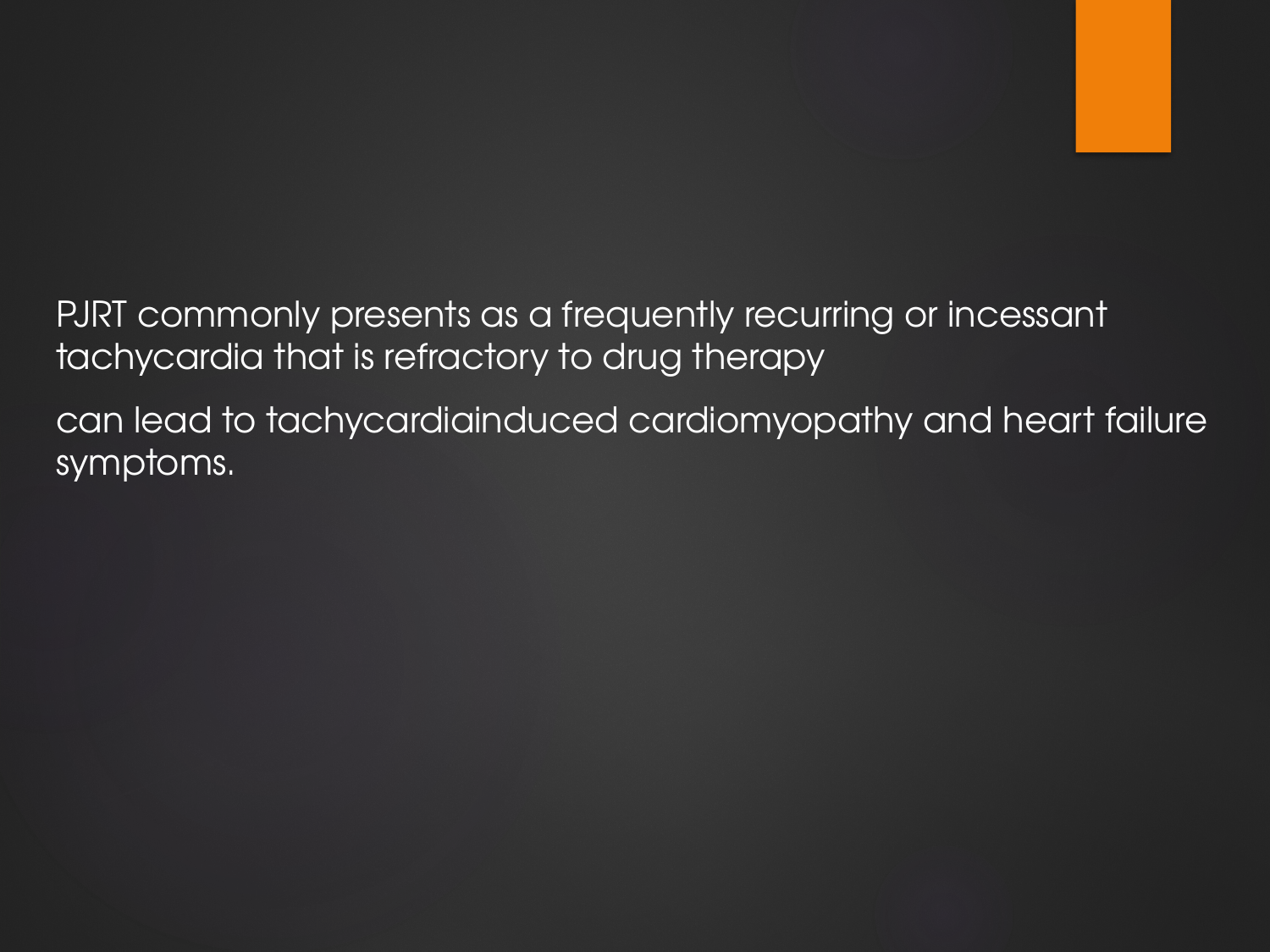

#
PJRT commonly presents as a frequently recurring or incessant tachycardia that is refractory to drug therapy
can lead to tachycardiainduced cardiomyopathy and heart failure symptoms.